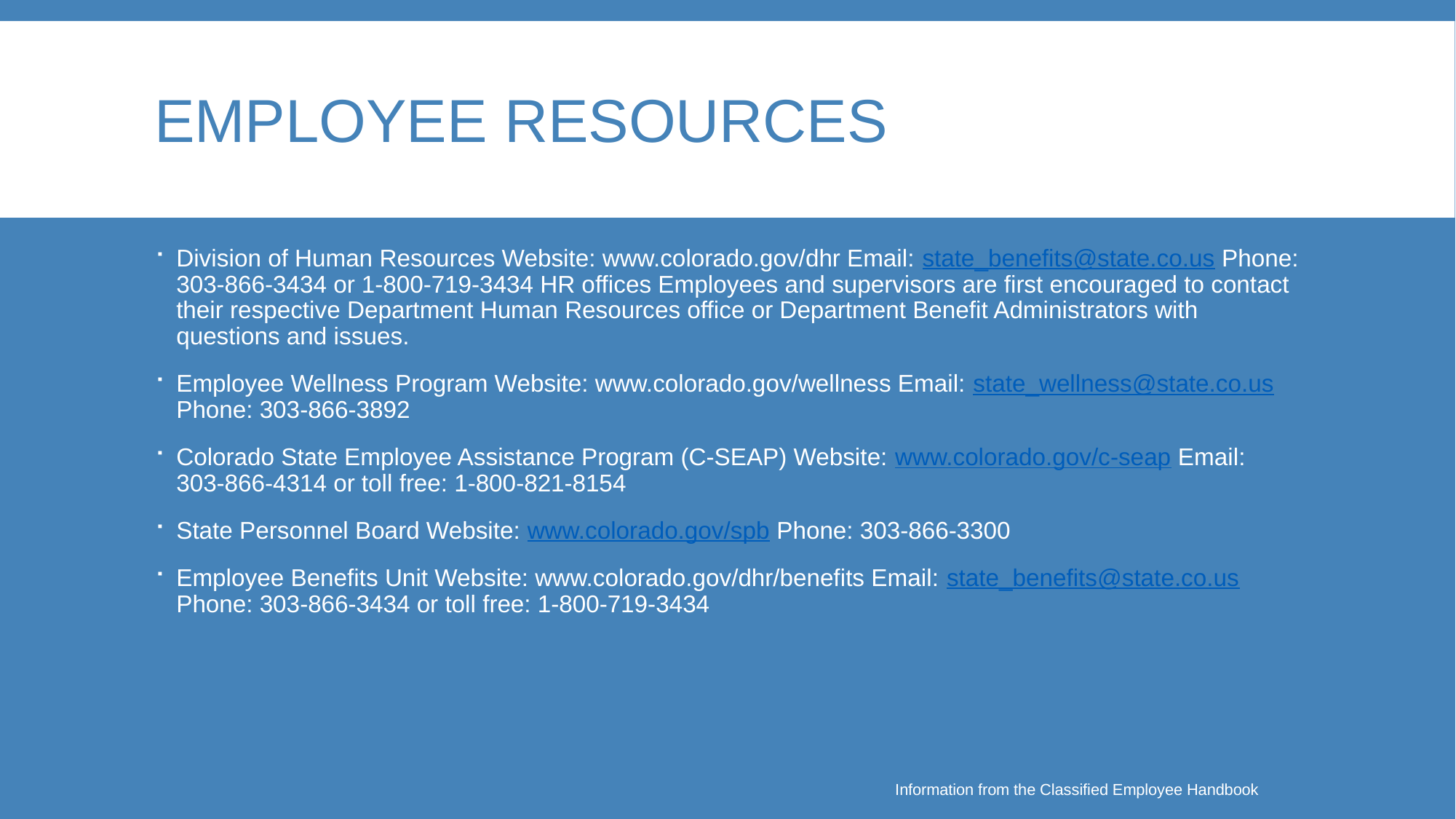

# Employee Resources
Division of Human Resources Website: www.colorado.gov/dhr Email: state_benefits@state.co.us Phone: 303-866-3434 or 1-800-719-3434 HR offices Employees and supervisors are first encouraged to contact their respective Department Human Resources office or Department Benefit Administrators with questions and issues.
Employee Wellness Program Website: www.colorado.gov/wellness Email: state_wellness@state.co.us Phone: 303-866-3892
Colorado State Employee Assistance Program (C-SEAP) Website: www.colorado.gov/c-seap Email: 303-866-4314 or toll free: 1-800-821-8154
State Personnel Board Website: www.colorado.gov/spb Phone: 303-866-3300
Employee Benefits Unit Website: www.colorado.gov/dhr/benefits Email: state_benefits@state.co.us Phone: 303-866-3434 or toll free: 1-800-719-3434
Information from the Classified Employee Handbook